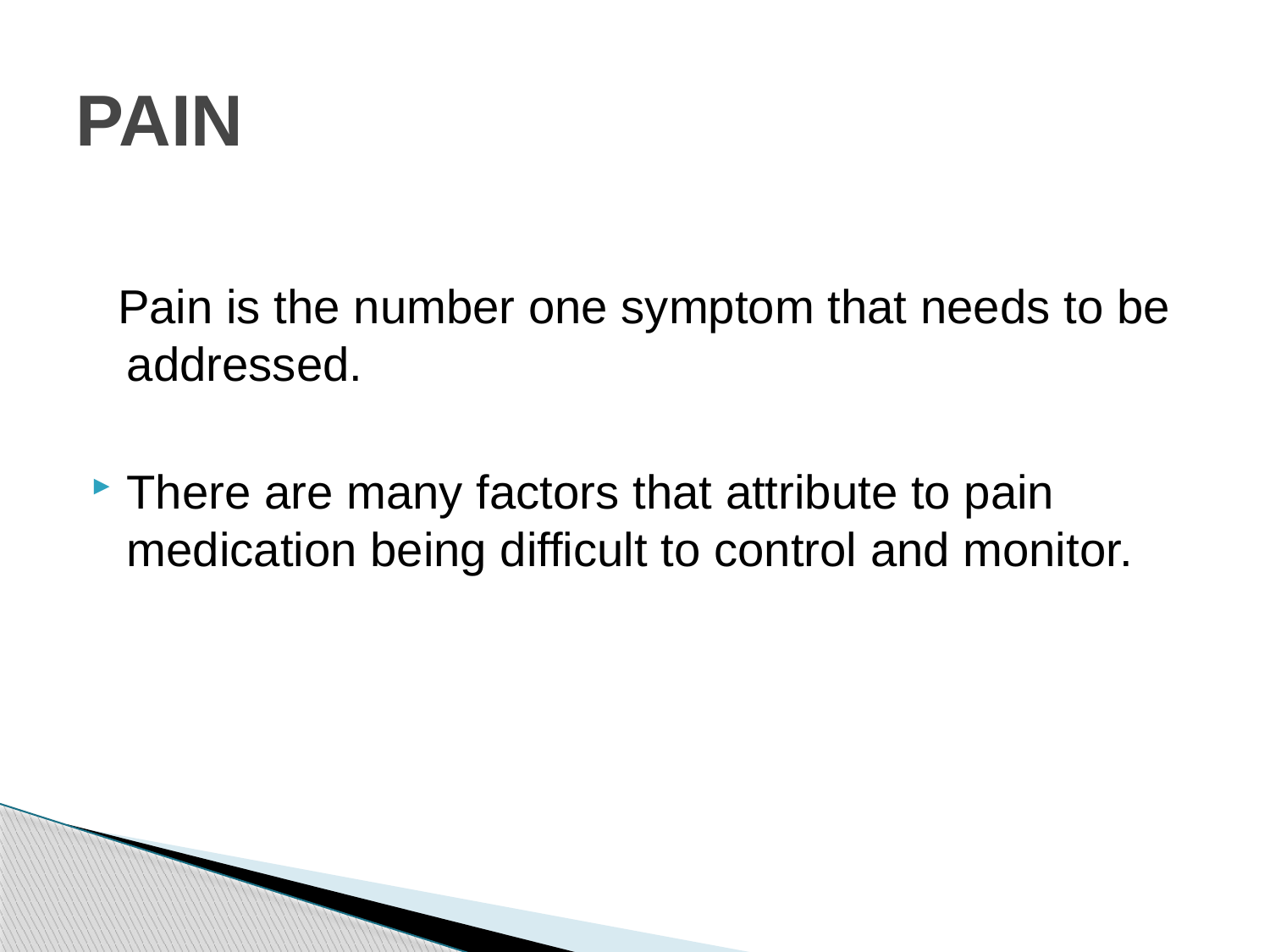

# PAIN

  Pain is the number one symptom that needs to be addressed.

There are many factors that attribute to pain medication being difficult to control and monitor.